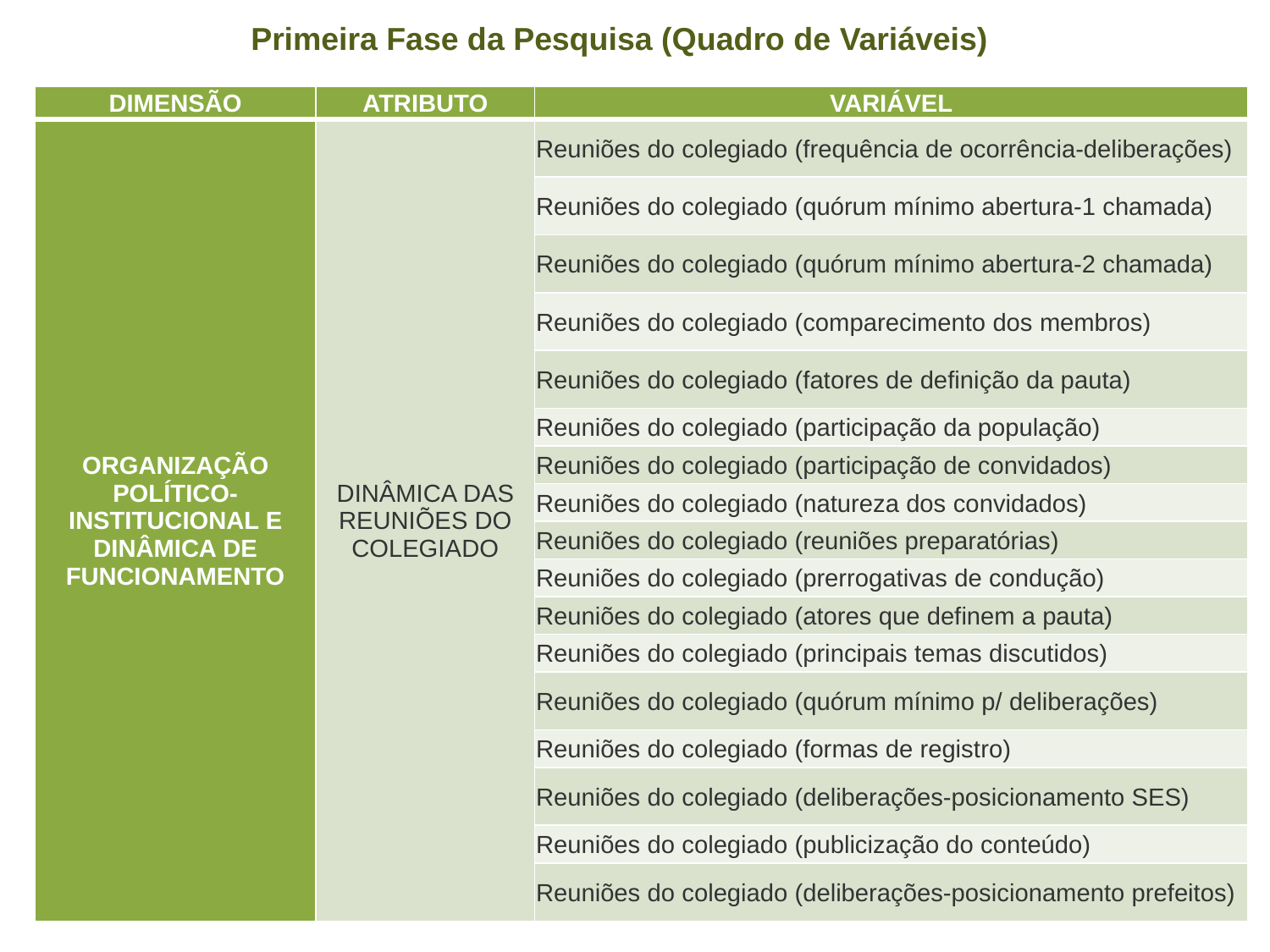

Primeira Fase da Pesquisa (Quadro de Variáveis)
| DIMENSÃO | ATRIBUTO | VARIÁVEL |
| --- | --- | --- |
| ORGANIZAÇÃO POLÍTICO-INSTITUCIONAL E DINÂMICA DE FUNCIONAMENTO | DINÂMICA DAS REUNIÕES DO COLEGIADO | Reuniões do colegiado (frequência de ocorrência-deliberações) |
|  |  | Reuniões do colegiado (quórum mínimo abertura-1 chamada) |
|  |  | Reuniões do colegiado (quórum mínimo abertura-2 chamada) |
|  |  | Reuniões do colegiado (comparecimento dos membros) |
|  |  | Reuniões do colegiado (fatores de definição da pauta) |
|  |  | Reuniões do colegiado (participação da população) |
|  |  | Reuniões do colegiado (participação de convidados) |
|  |  | Reuniões do colegiado (natureza dos convidados) |
|  |  | Reuniões do colegiado (reuniões preparatórias) |
|  |  | Reuniões do colegiado (prerrogativas de condução) |
|  |  | Reuniões do colegiado (atores que definem a pauta) |
|  |  | Reuniões do colegiado (principais temas discutidos) |
|  |  | Reuniões do colegiado (quórum mínimo p/ deliberações) |
|  |  | Reuniões do colegiado (formas de registro) |
|  |  | Reuniões do colegiado (deliberações-posicionamento SES) |
|  |  | Reuniões do colegiado (publicização do conteúdo) |
|  |  | Reuniões do colegiado (deliberações-posicionamento prefeitos) |